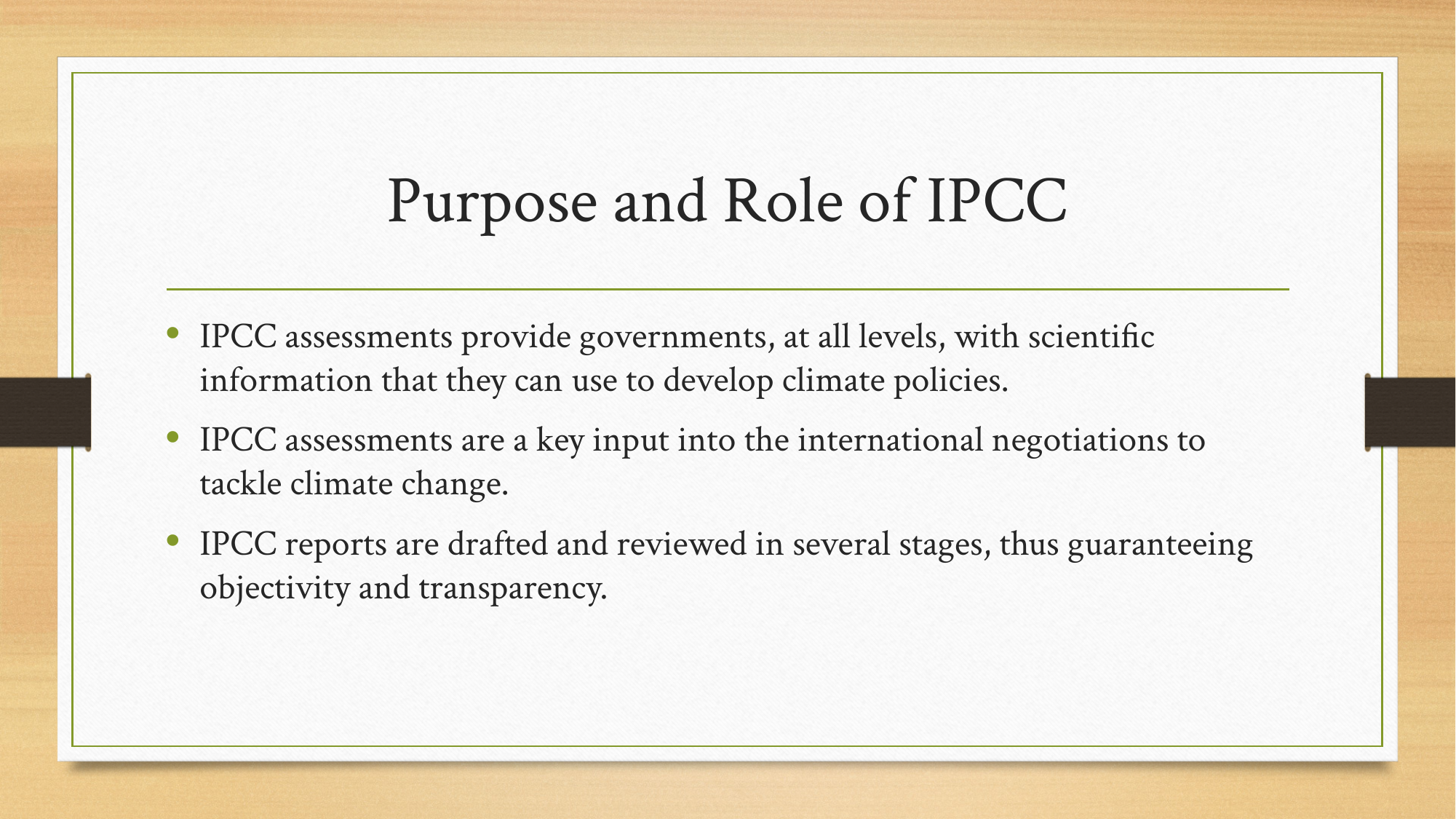

# Purpose and Role of IPCC
IPCC assessments provide governments, at all levels, with scientific information that they can use to develop climate policies.
IPCC assessments are a key input into the international negotiations to tackle climate change.
IPCC reports are drafted and reviewed in several stages, thus guaranteeing objectivity and transparency.